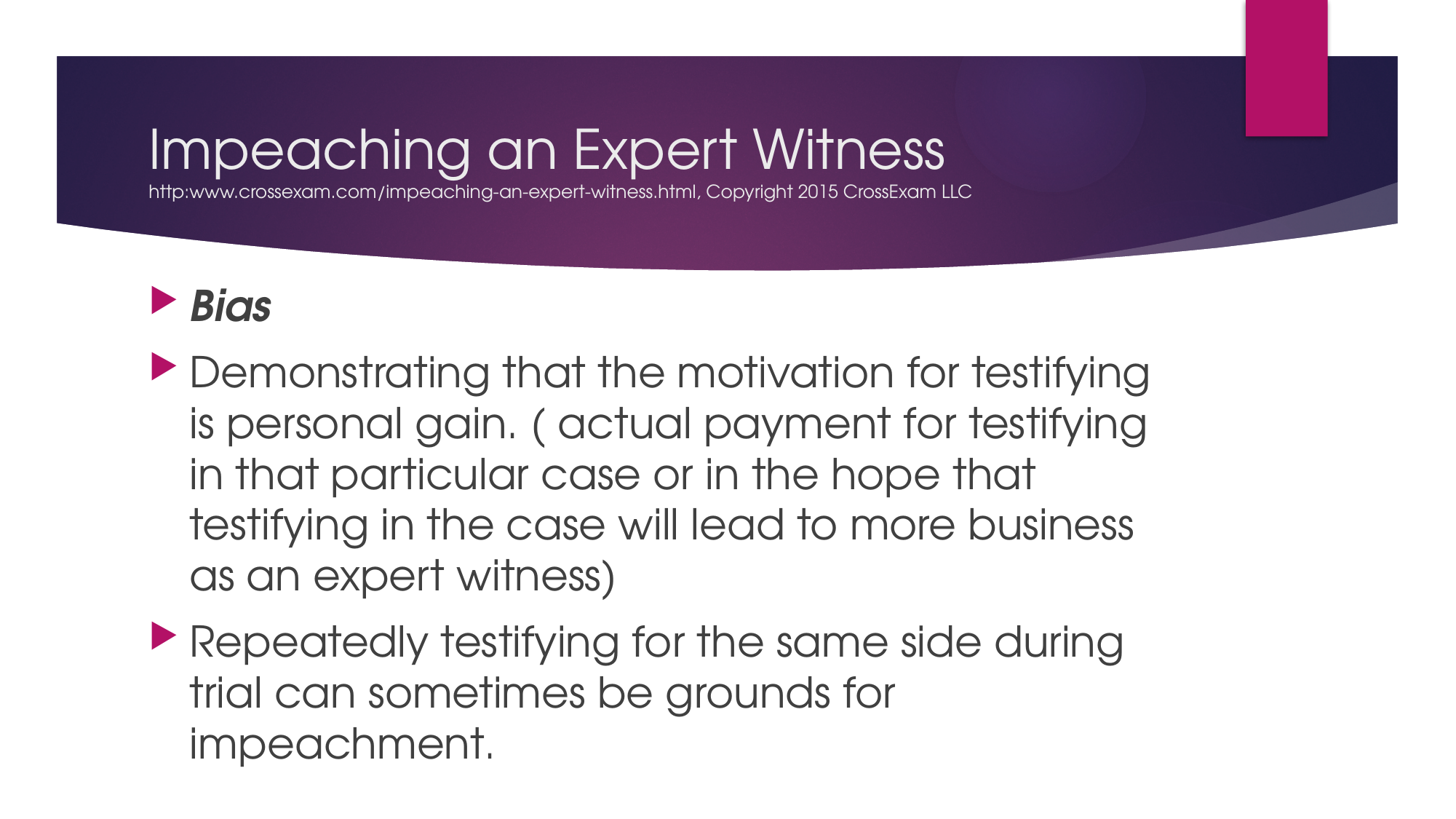

# Impeaching an Expert Witness http:www.crossexam.com/impeaching-an-expert-witness.html, Copyright 2015 CrossExam LLC
Bias
Demonstrating that the motivation for testifying is personal gain. ( actual payment for testifying in that particular case or in the hope that testifying in the case will lead to more business as an expert witness)
Repeatedly testifying for the same side during trial can sometimes be grounds for impeachment.